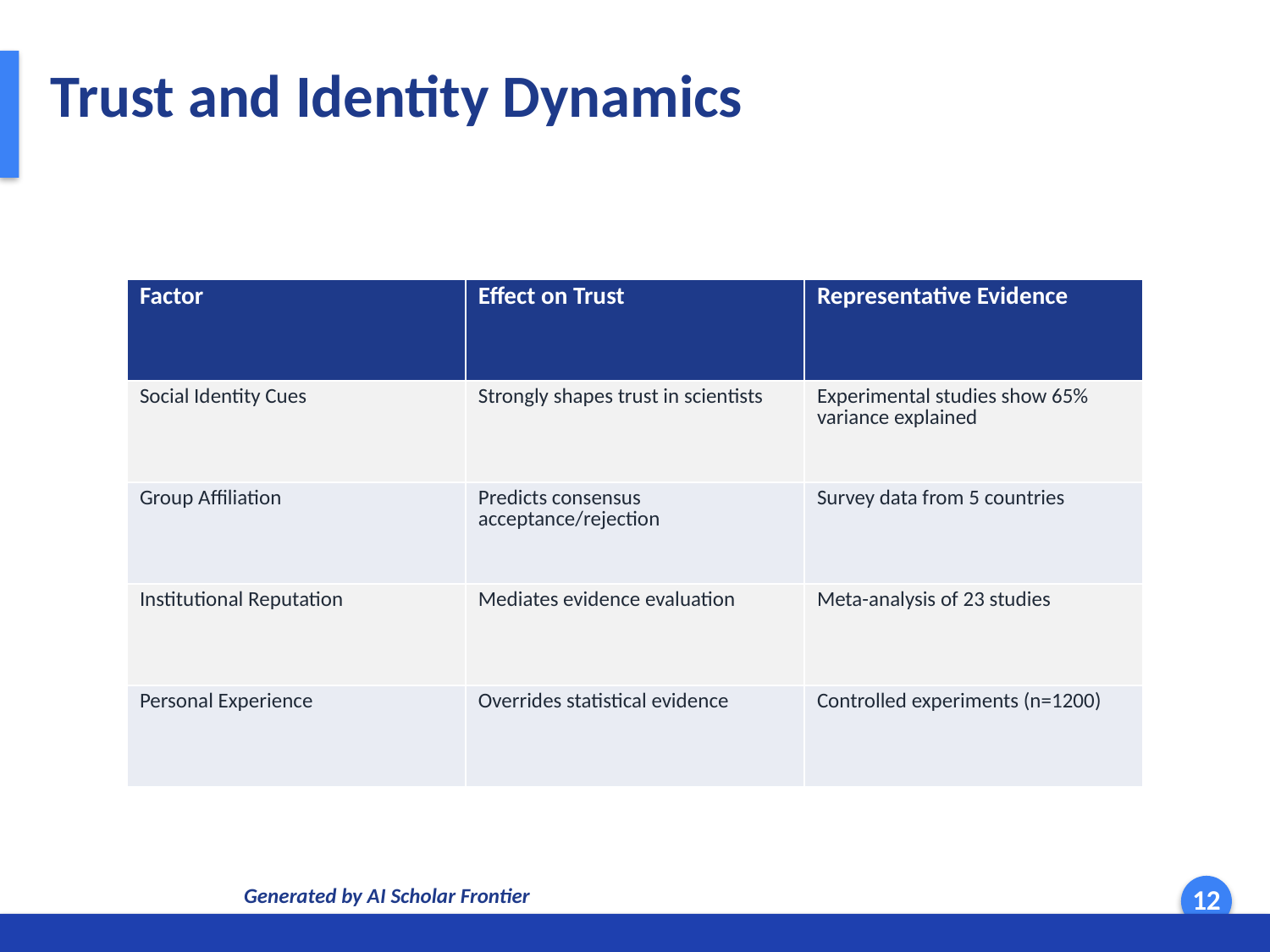

Trust and Identity Dynamics
| Factor | Effect on Trust | Representative Evidence |
| --- | --- | --- |
| Social Identity Cues | Strongly shapes trust in scientists | Experimental studies show 65% variance explained |
| Group Affiliation | Predicts consensus acceptance/rejection | Survey data from 5 countries |
| Institutional Reputation | Mediates evidence evaluation | Meta-analysis of 23 studies |
| Personal Experience | Overrides statistical evidence | Controlled experiments (n=1200) |
Generated by AI Scholar Frontier

12